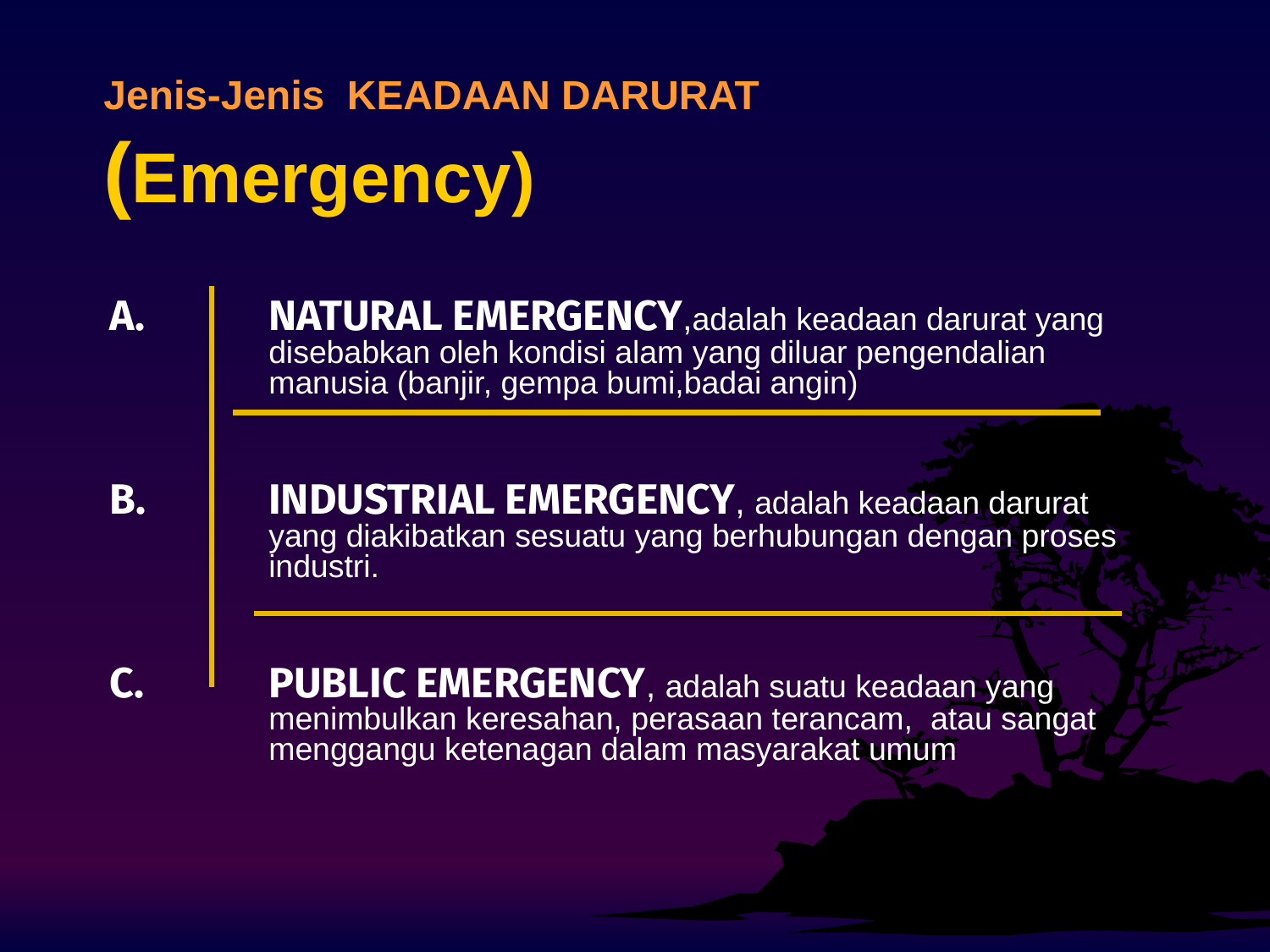

# Jenis-Jenis  KEADAAN DARURAT (Emergency)

NATURAL EMERGENCY,adalah keadaan darurat yang disebabkan oleh kondisi alam yang diluar pengendalian manusia (banjir, gempa bumi,badai angin)

INDUSTRIAL EMERGENCY, adalah keadaan darurat yang diakibatkan sesuatu yang berhubungan dengan proses industri.

PUBLIC EMERGENCY, adalah suatu keadaan yang menimbulkan keresahan, perasaan terancam,  atau sangat menggangu ketenagan dalam masyarakat umum